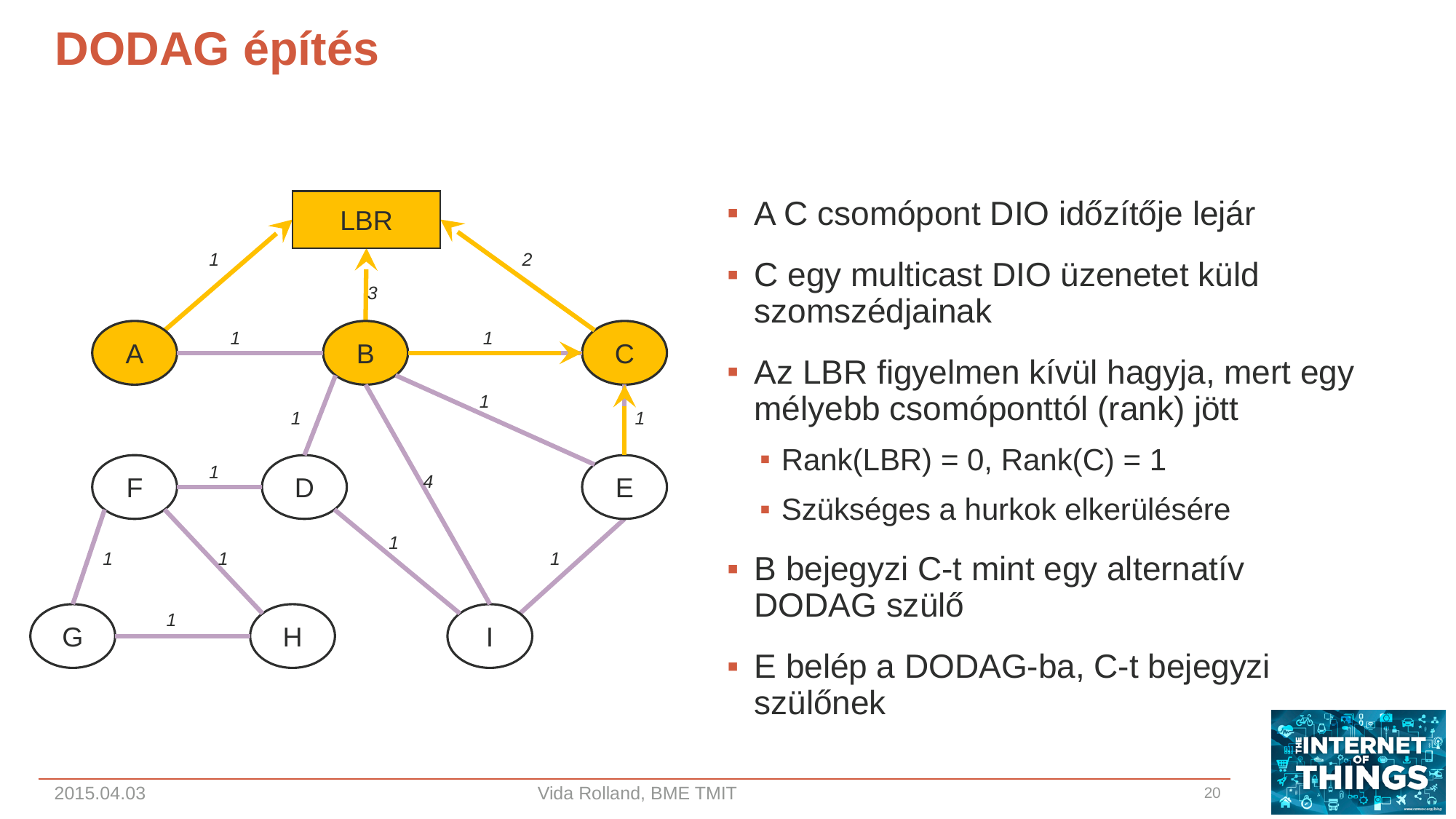

# DODAG építés
LBR
A C csomópont DIO időzítője lejár
C egy multicast DIO üzenetet küld szomszédjainak
Az LBR figyelmen kívül hagyja, mert egy mélyebb csomóponttól (rank) jött
Rank(LBR) = 0, Rank(C) = 1
Szükséges a hurkok elkerülésére
B bejegyzi C-t mint egy alternatív DODAG szülő
E belép a DODAG-ba, C-t bejegyzi szülőnek

1
2
3
A
1
B
1
C

1
1
1
F
1
D
E
4
1
1
1
1
1
G
H
I
2015.04.03
Vida Rolland, BME TMIT
20